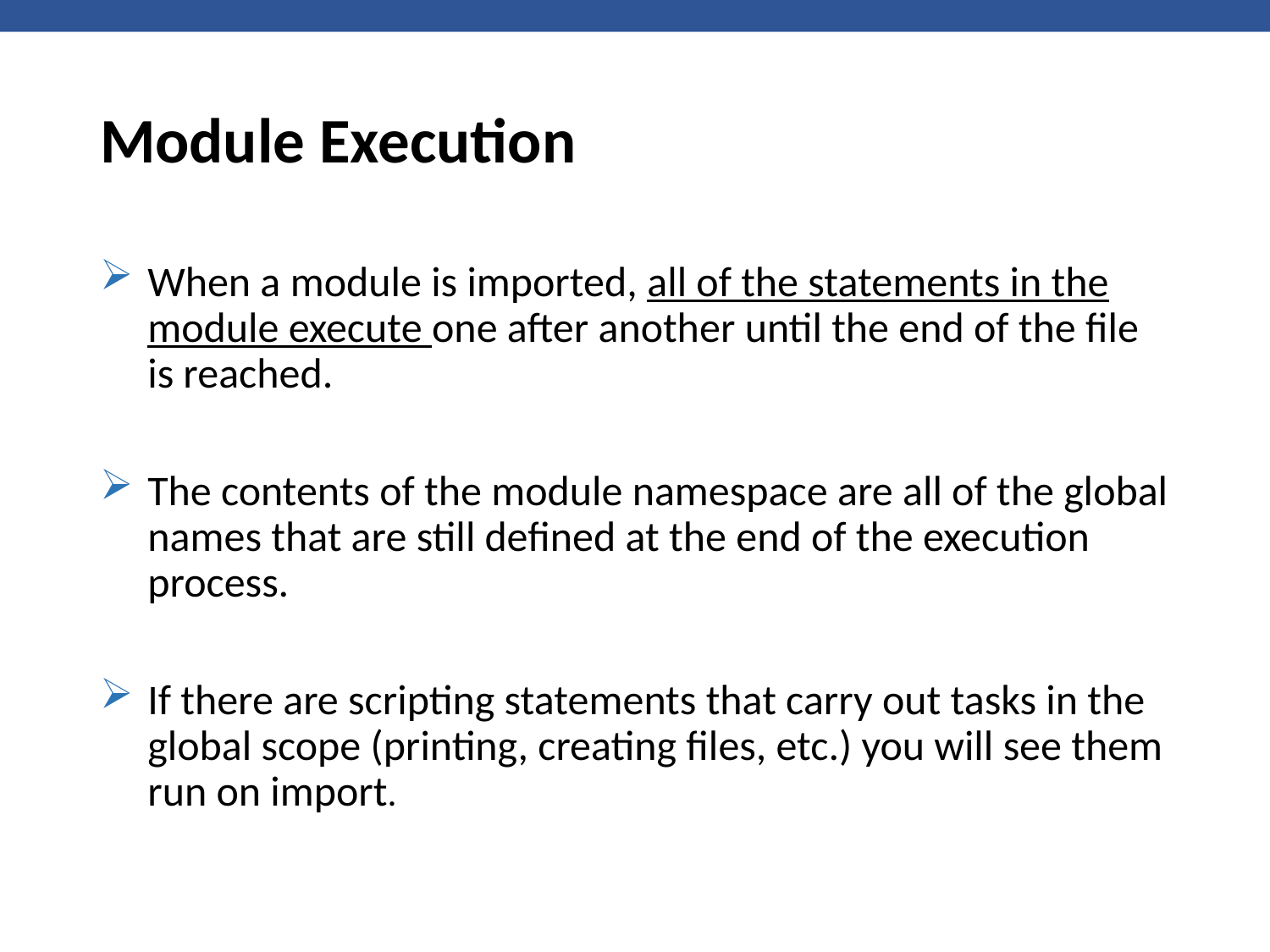

# Module Execution
When a module is imported, all of the statements in the module execute one after another until the end of the file is reached.

The contents of the module namespace are all of the global names that are still defined at the end of the execution process.

If there are scripting statements that carry out tasks in the global scope (printing, creating files, etc.) you will see them run on import.